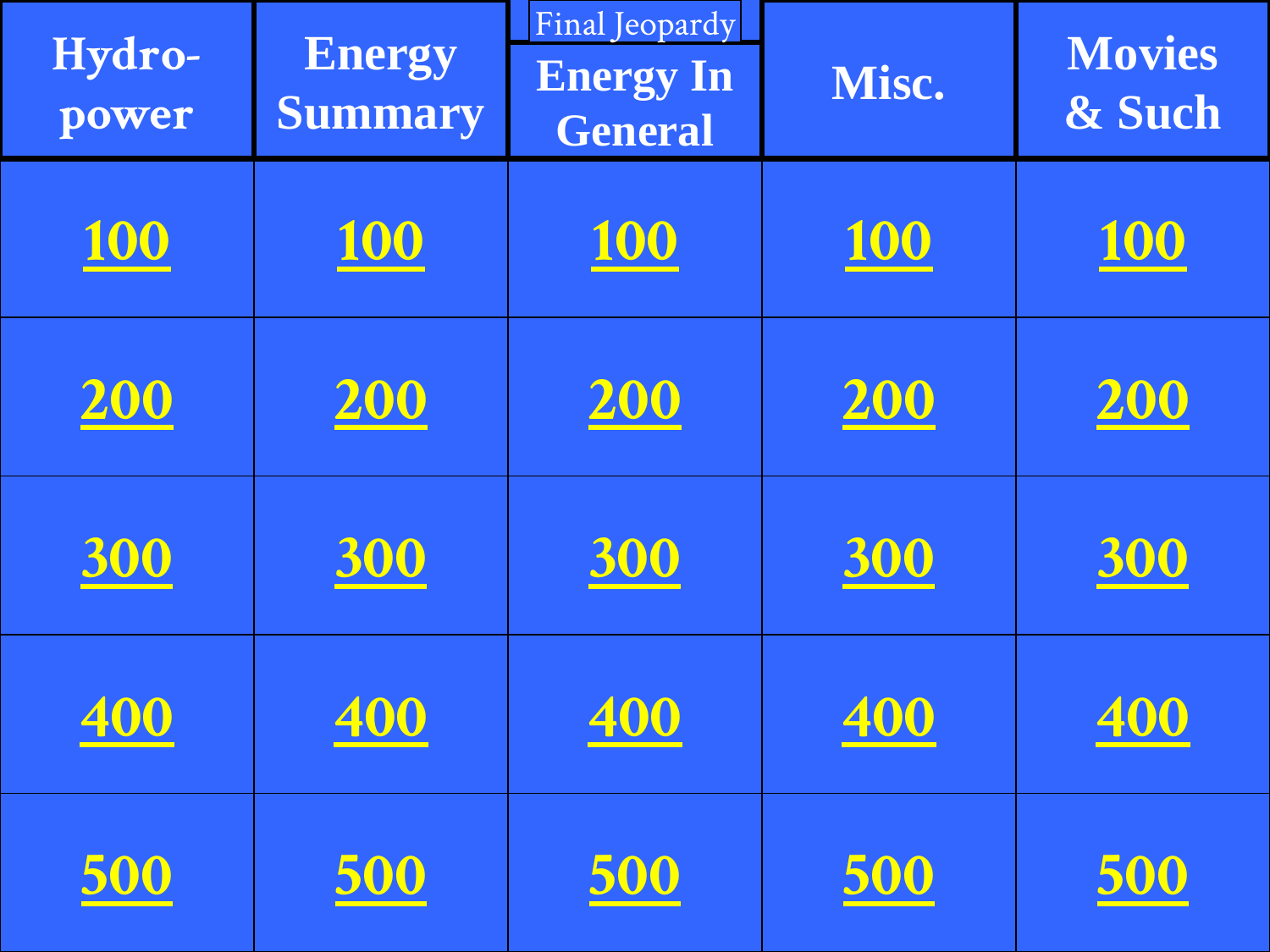

Hydro-
power
Energy
Summary
Final Jeopardy
Misc.
Movies
& Such
Energy In
General
100
100
100
100
100
200
200
200
200
200
300
300
300
300
300
400
400
400
400
400
500
500
500
500
500